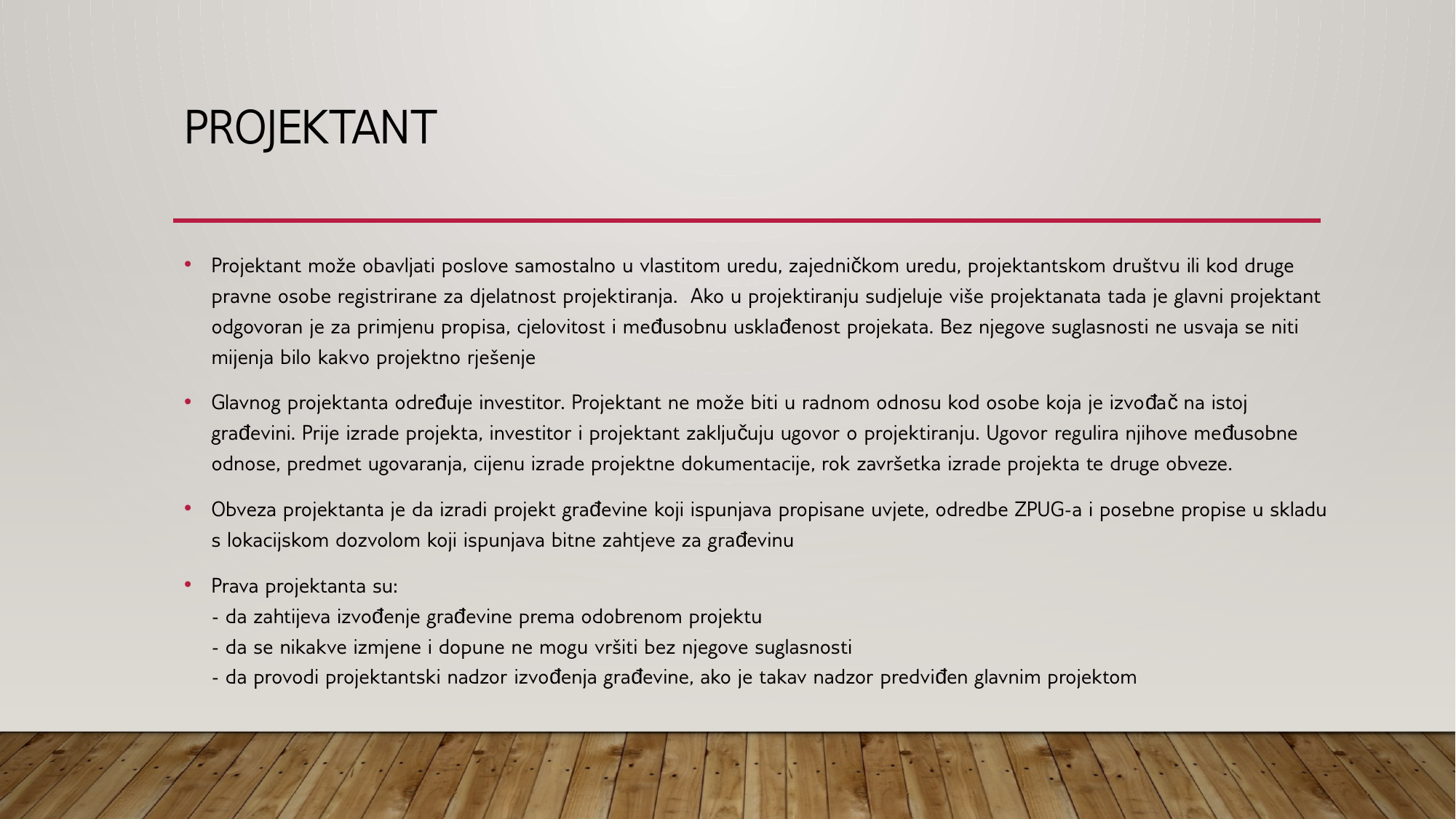

# Projektant
Projektant može obavljati poslove samostalno u vlastitom uredu, zajedničkom uredu, projektantskom društvu ili kod druge pravne osobe registrirane za djelatnost projektiranja.  Ako u projektiranju sudjeluje više projektanata tada je glavni projektant odgovoran je za primjenu propisa, cjelovitost i međusobnu usklađenost projekata. Bez njegove suglasnosti ne usvaja se niti mijenja bilo kakvo projektno rješenje
Glavnog projektanta određuje investitor. Projektant ne može biti u radnom odnosu kod osobe koja je izvođač na istoj građevini. Prije izrade projekta, investitor i projektant zaključuju ugovor o projektiranju. Ugovor regulira njihove međusobne odnose, predmet ugovaranja, cijenu izrade projektne dokumentacije, rok završetka izrade projekta te druge obveze.
Obveza projektanta je da izradi projekt građevine koji ispunjava propisane uvjete, odredbe ZPUG-a i posebne propise u skladu s lokacijskom dozvolom koji ispunjava bitne zahtjeve za građevinu
Prava projektanta su:
- da zahtijeva izvođenje građevine prema odobrenom projektu
- da se nikakve izmjene i dopune ne mogu vršiti bez njegove suglasnosti
- da provodi projektantski nadzor izvođenja građevine, ako je takav nadzor predviđen glavnim projektom